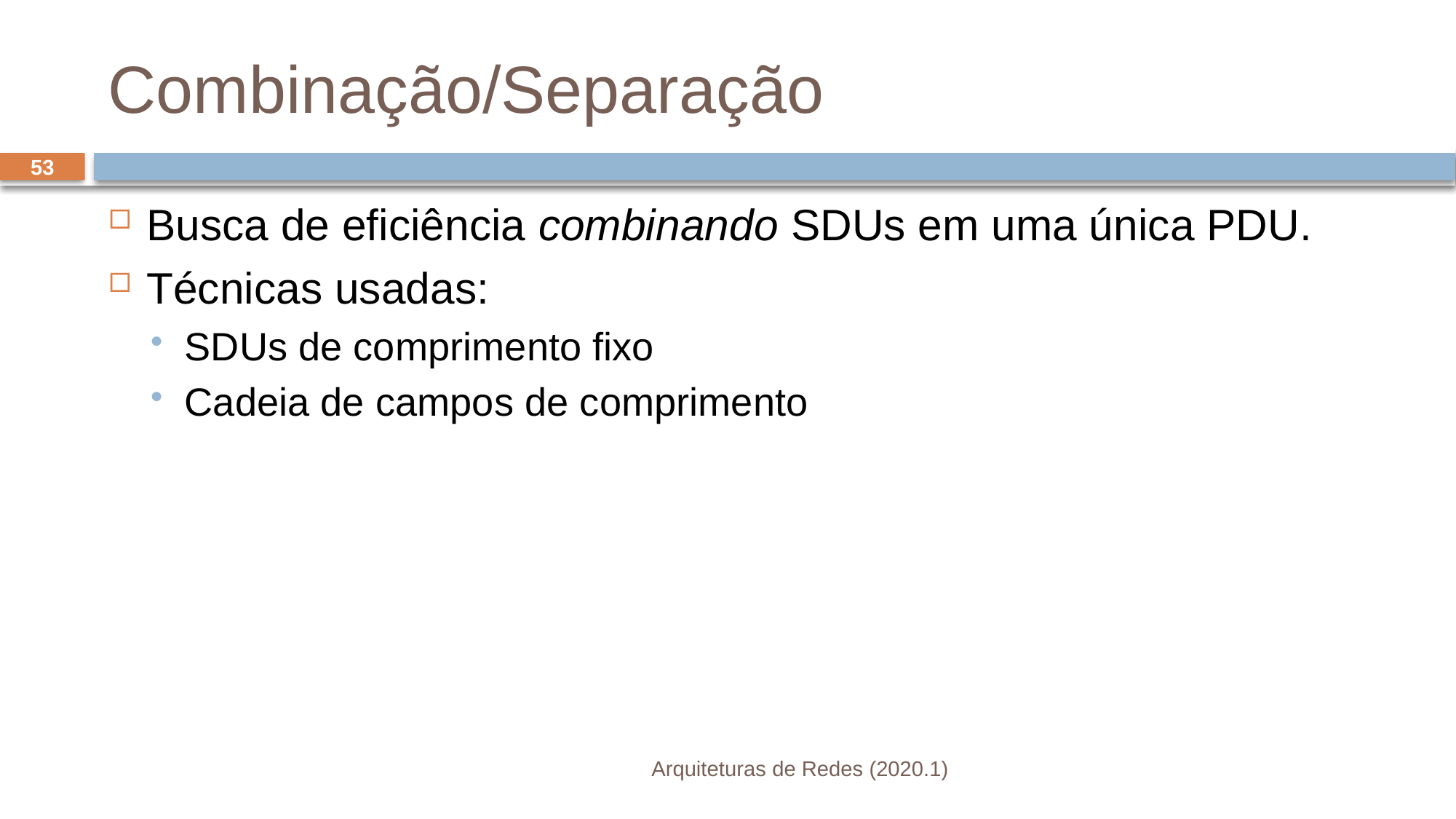

# Combinação/Separação
53
Busca de eficiência combinando SDUs em uma única PDU.
Técnicas usadas:
SDUs de comprimento fixo
Cadeia de campos de comprimento
Arquiteturas de Redes (2020.1)